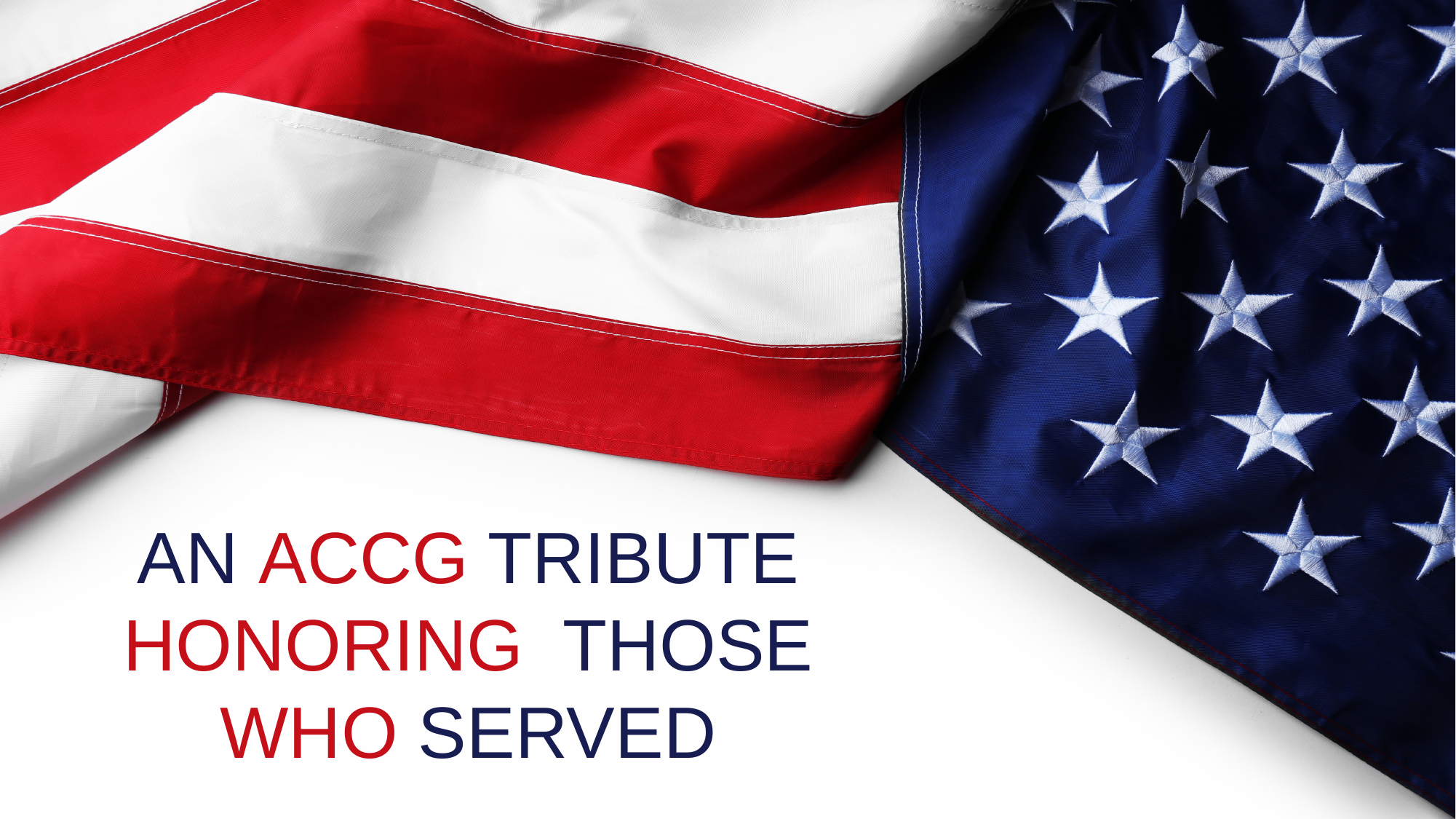

AN ACCG TRIBUTE HONORING  THOSE WHO SERVED